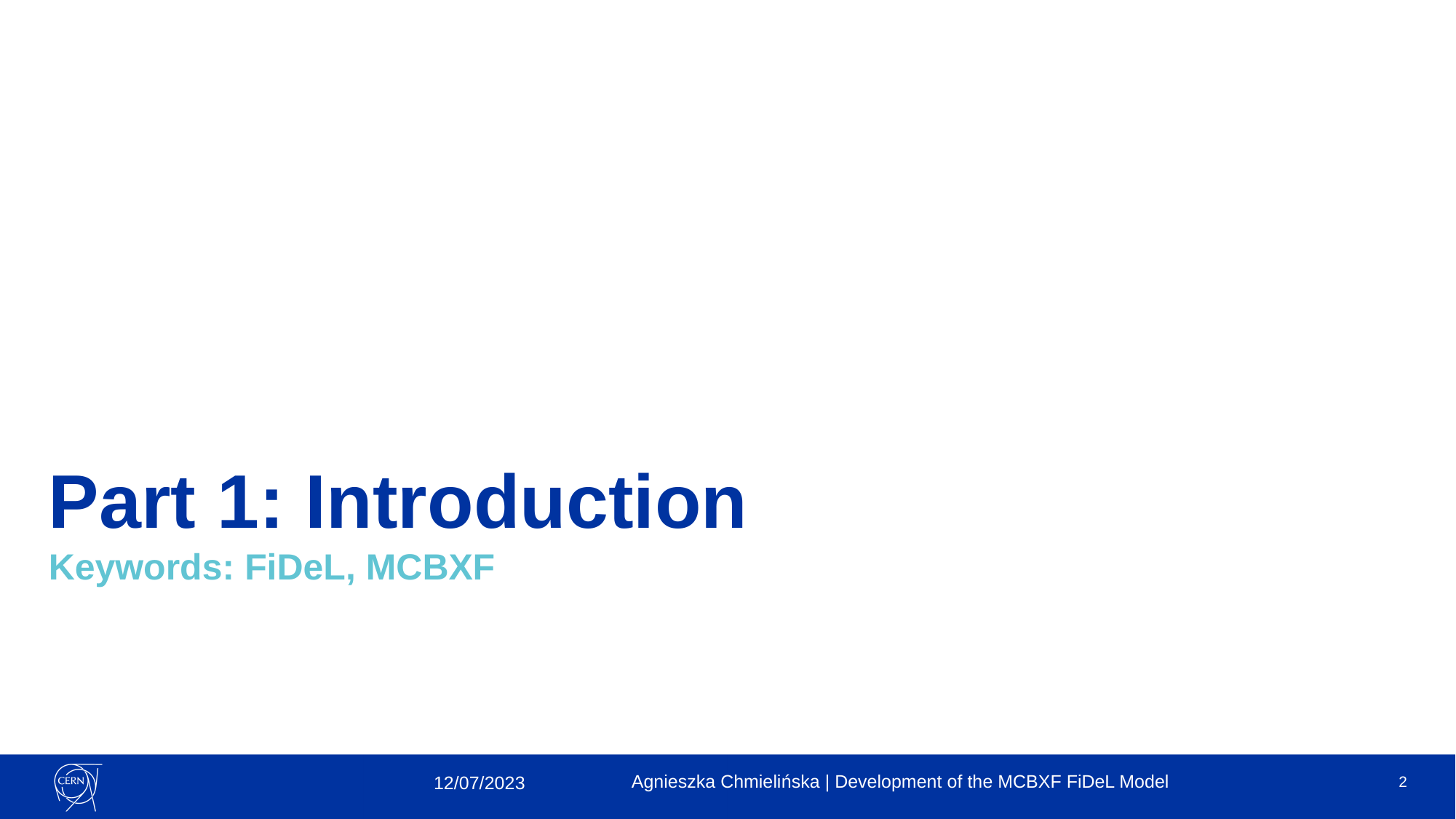

# Part 1: Introduction
Keywords: FiDeL, MCBXF
Agnieszka Chmielińska | Development of the MCBXF FiDeL Model
2
12/07/2023